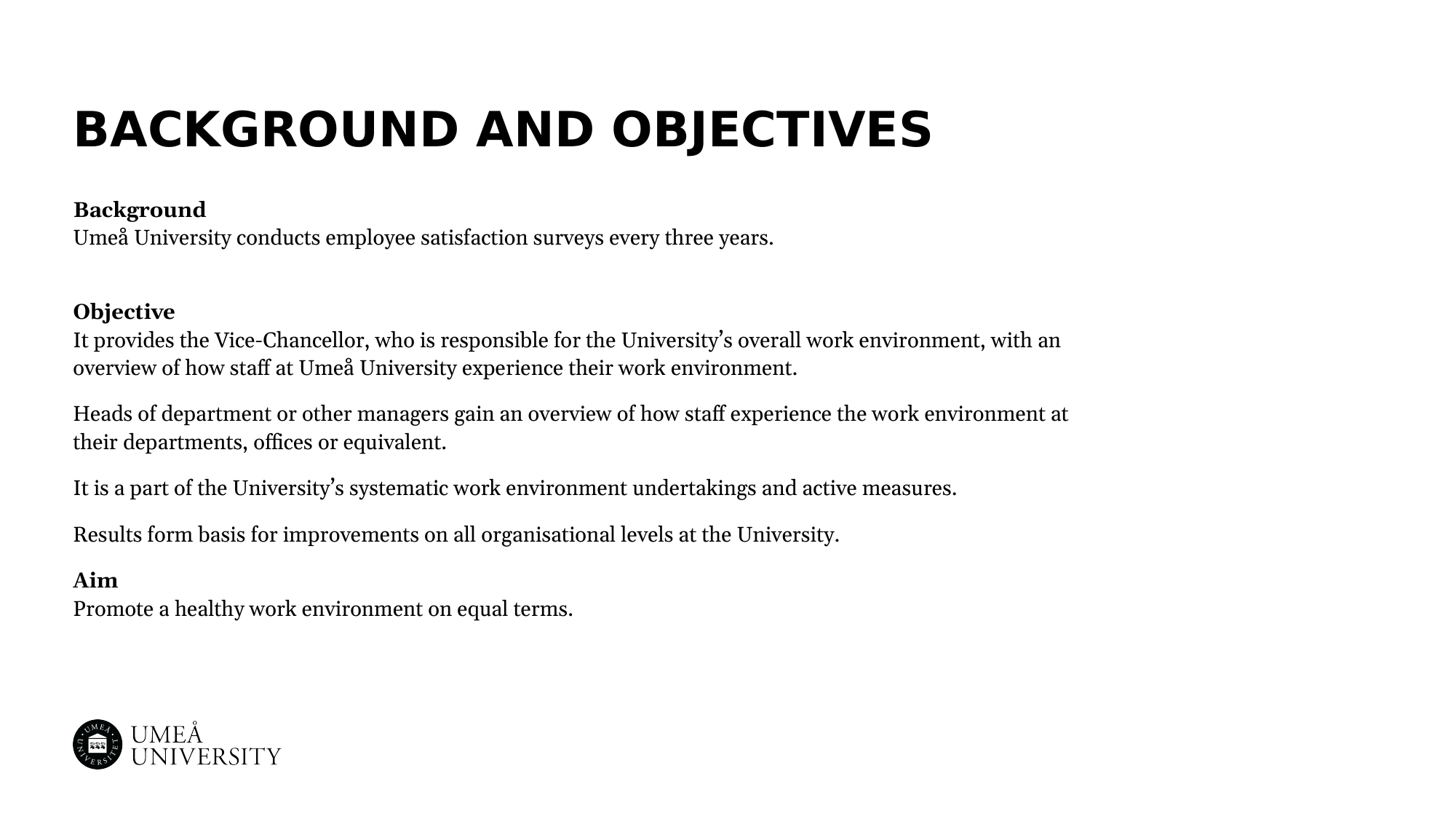

# BACKGROUND AND OBJECTIVES
Background​
Umeå University conducts employee satisfaction surveys every three years.​
Objective​
It provides the Vice-Chancellor, who is responsible for the University’s overall work environment, with an overview of how staff at Umeå University experience their work environment.​
Heads of department or other managers gain an overview of how staff experience the work environment at their departments, offices or equivalent.​
It is a part of the University’s systematic work environment undertakings and active measures.​
Results form basis for improvements on all organisational levels at the University. ​
Aim​
Promote a healthy work environment on equal terms.